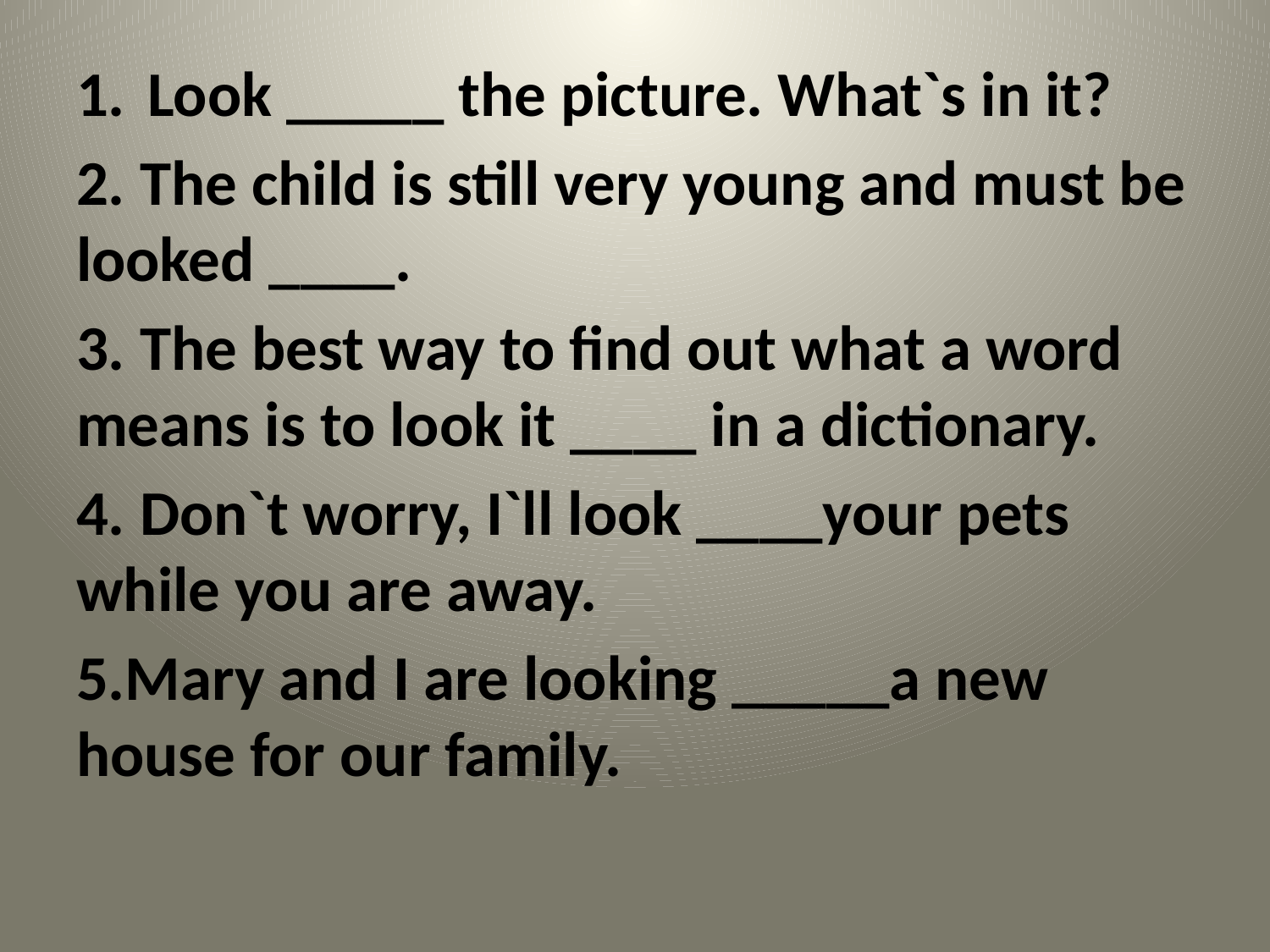

#
Look _____ the picture. What`s in it?
2. The child is still very young and must be looked ____.
3. The best way to find out what a word means is to look it ____ in a dictionary.
4. Don`t worry, I`ll look ____your pets while you are away.
5.Mary and I are looking _____a new house for our family.